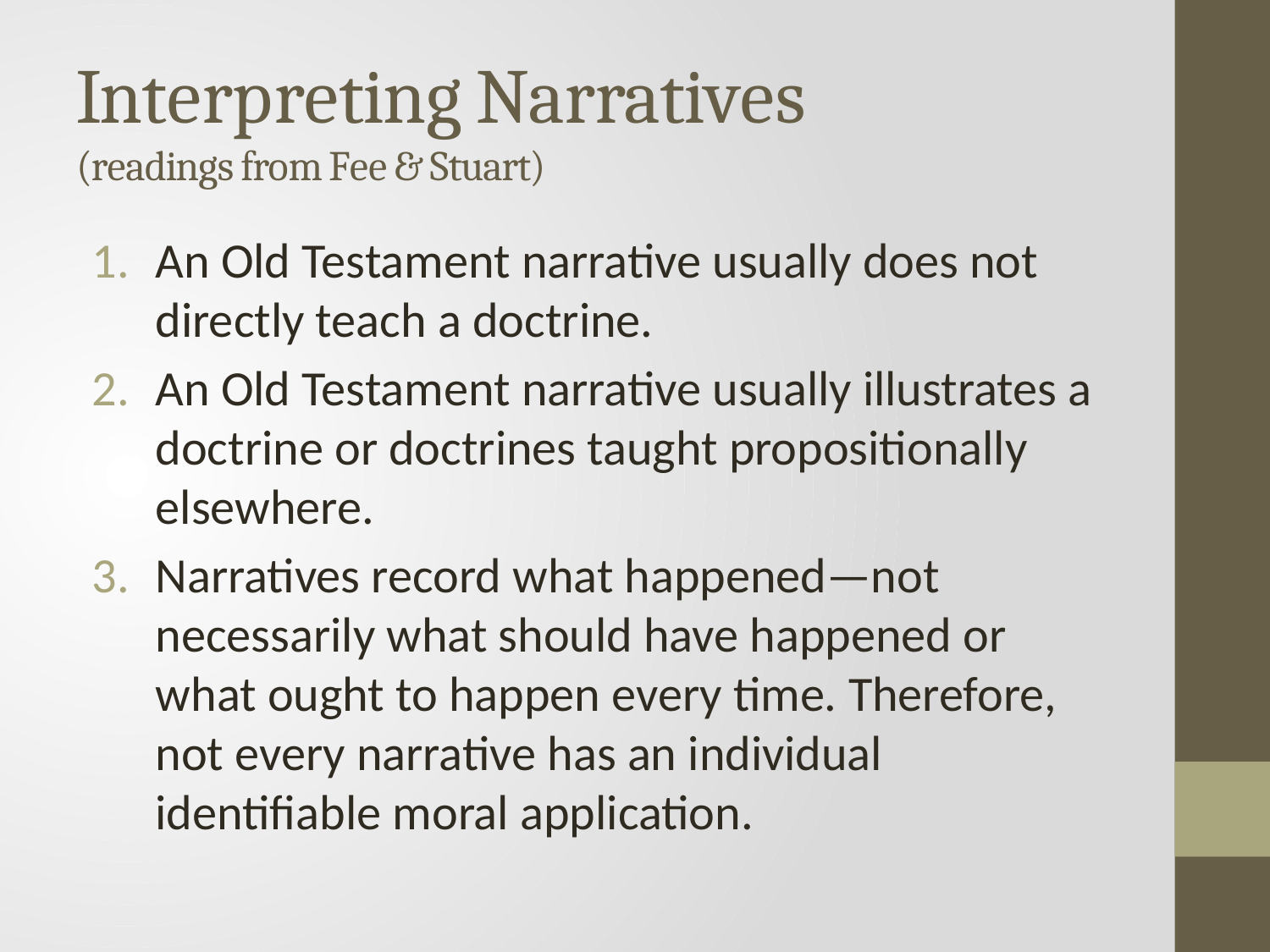

# Interpreting Narratives (readings from Fee & Stuart)
An Old Testament narrative usually does not directly teach a doctrine.
An Old Testament narrative usually illustrates a doctrine or doctrines taught propositionally elsewhere.
Narratives record what happened—not necessarily what should have happened or what ought to happen every time. Therefore, not every narrative has an individual identifiable moral application.